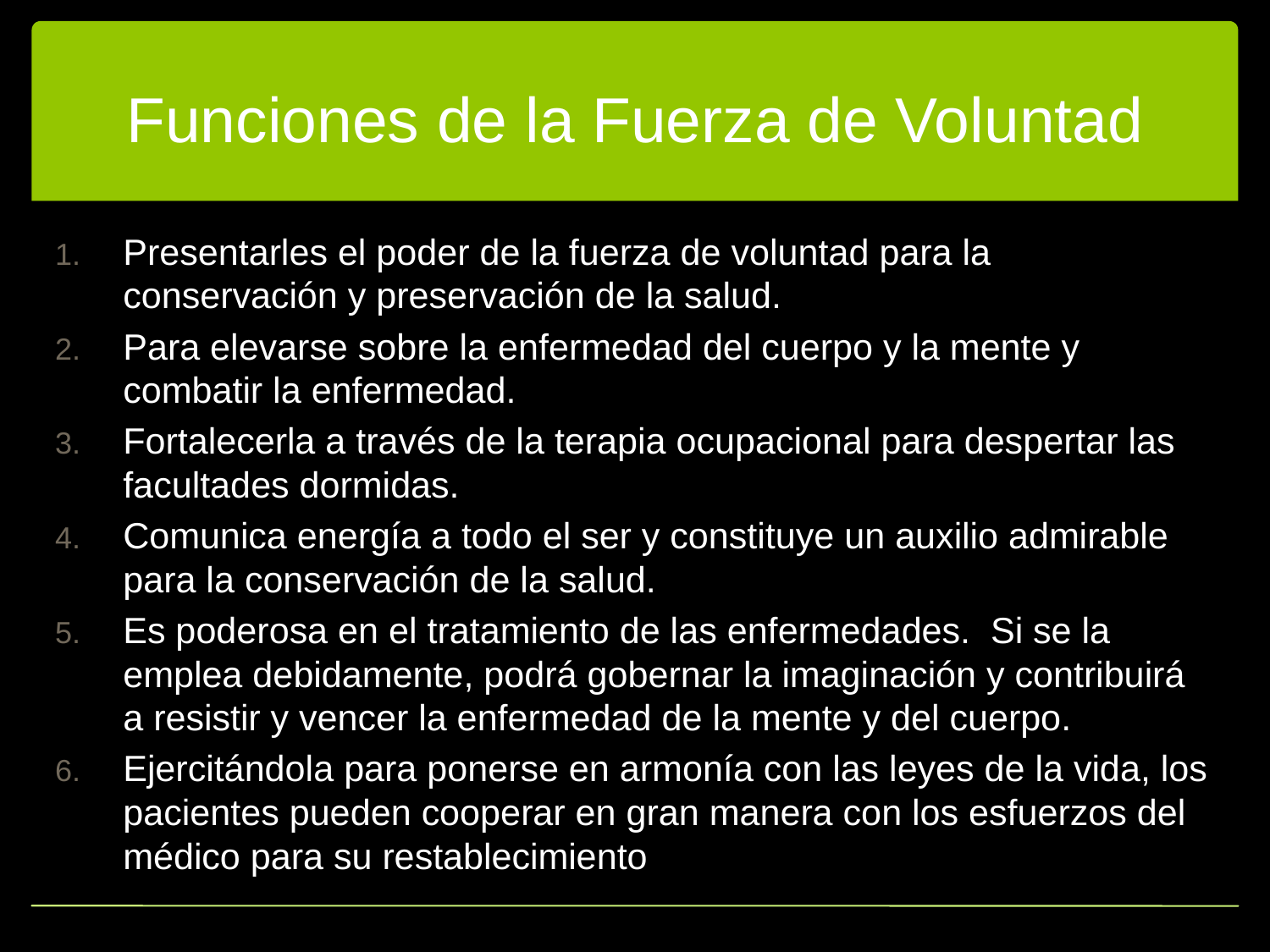

# Funciones de la Fuerza de Voluntad
Presentarles el poder de la fuerza de voluntad para la conservación y preservación de la salud.
Para elevarse sobre la enfermedad del cuerpo y la mente y combatir la enfermedad.
Fortalecerla a través de la terapia ocupacional para despertar las facultades dormidas.
Comunica energía a todo el ser y constituye un auxilio admirable para la conservación de la salud.
Es poderosa en el tratamiento de las enfermedades.  Si se la emplea debidamente, podrá gobernar la imaginación y contribuirá a resistir y vencer la enfermedad de la mente y del cuerpo.
Ejercitándola para ponerse en armonía con las leyes de la vida, los pacientes pueden cooperar en gran manera con los esfuerzos del médico para su restablecimiento